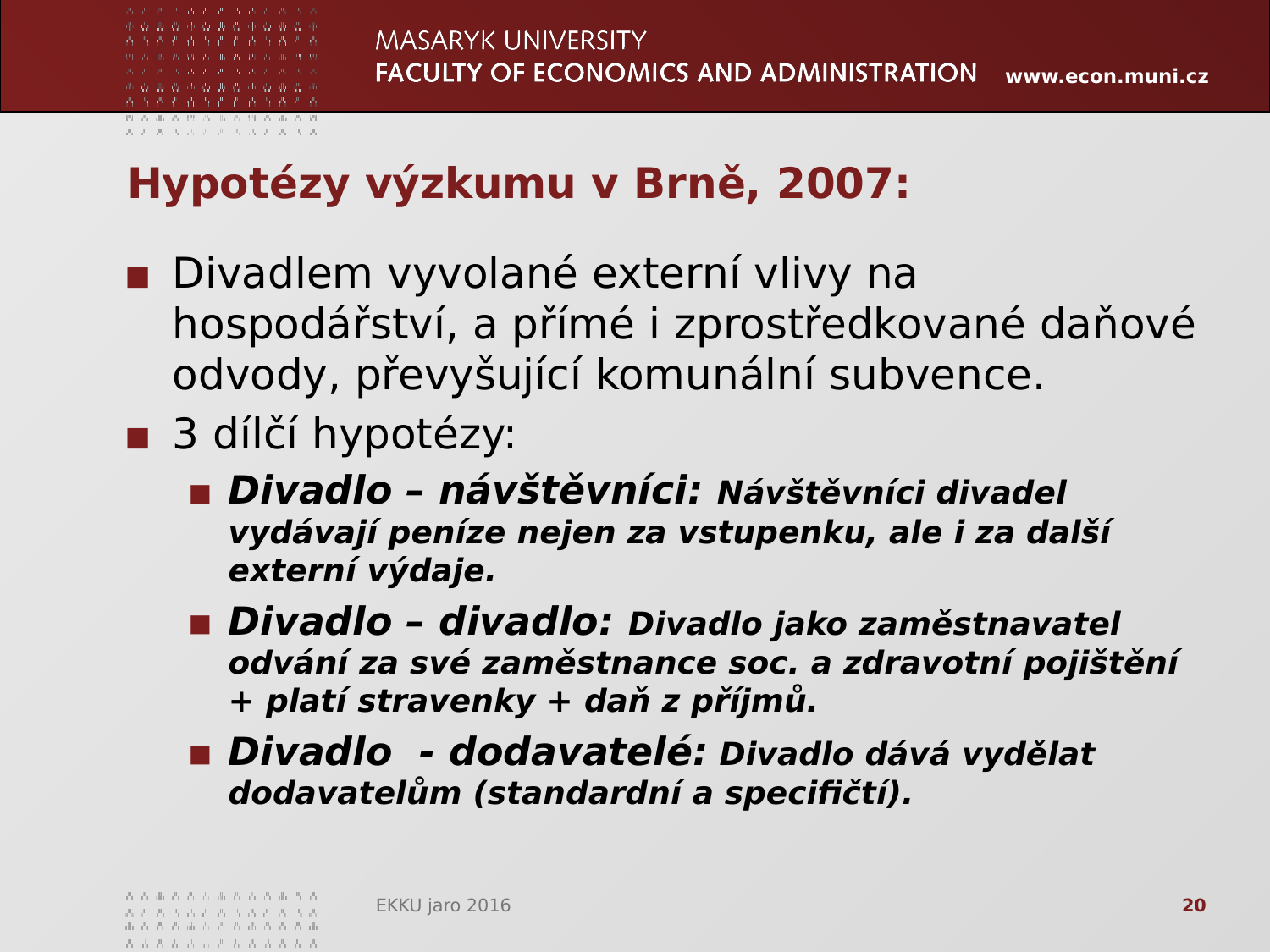

# Hypotézy výzkumu v Brně, 2007:
Divadlem vyvolané externí vlivy na hospodářství, a přímé i zprostředkované daňové odvody, převyšující komunální subvence.
3 dílčí hypotézy:
Divadlo – návštěvníci: Návštěvníci divadel vydávají peníze nejen za vstupenku, ale i za další externí výdaje.
Divadlo – divadlo: Divadlo jako zaměstnavatel odvání za své zaměstnance soc. a zdravotní pojištění + platí stravenky + daň z příjmů.
Divadlo  - dodavatelé: Divadlo dává vydělat dodavatelům (standardní a specifičtí).

EKKU jaro 2016
20